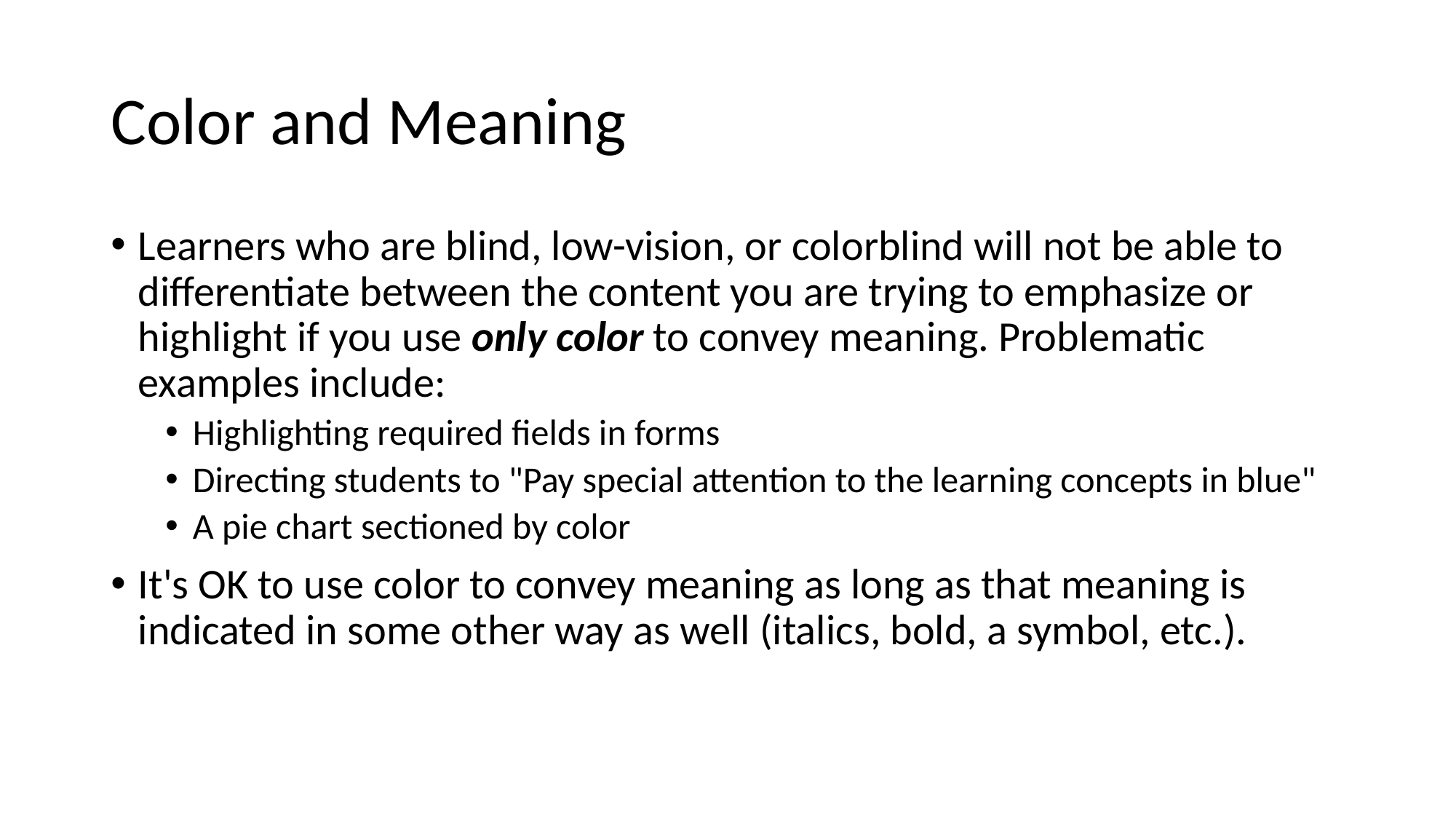

# Color and Meaning
Learners who are blind, low-vision, or colorblind will not be able to differentiate between the content you are trying to emphasize or highlight if you use only color to convey meaning. Problematic examples include:
Highlighting required fields in forms
Directing students to "Pay special attention to the learning concepts in blue"
A pie chart sectioned by color
It's OK to use color to convey meaning as long as that meaning is indicated in some other way as well (italics, bold, a symbol, etc.).